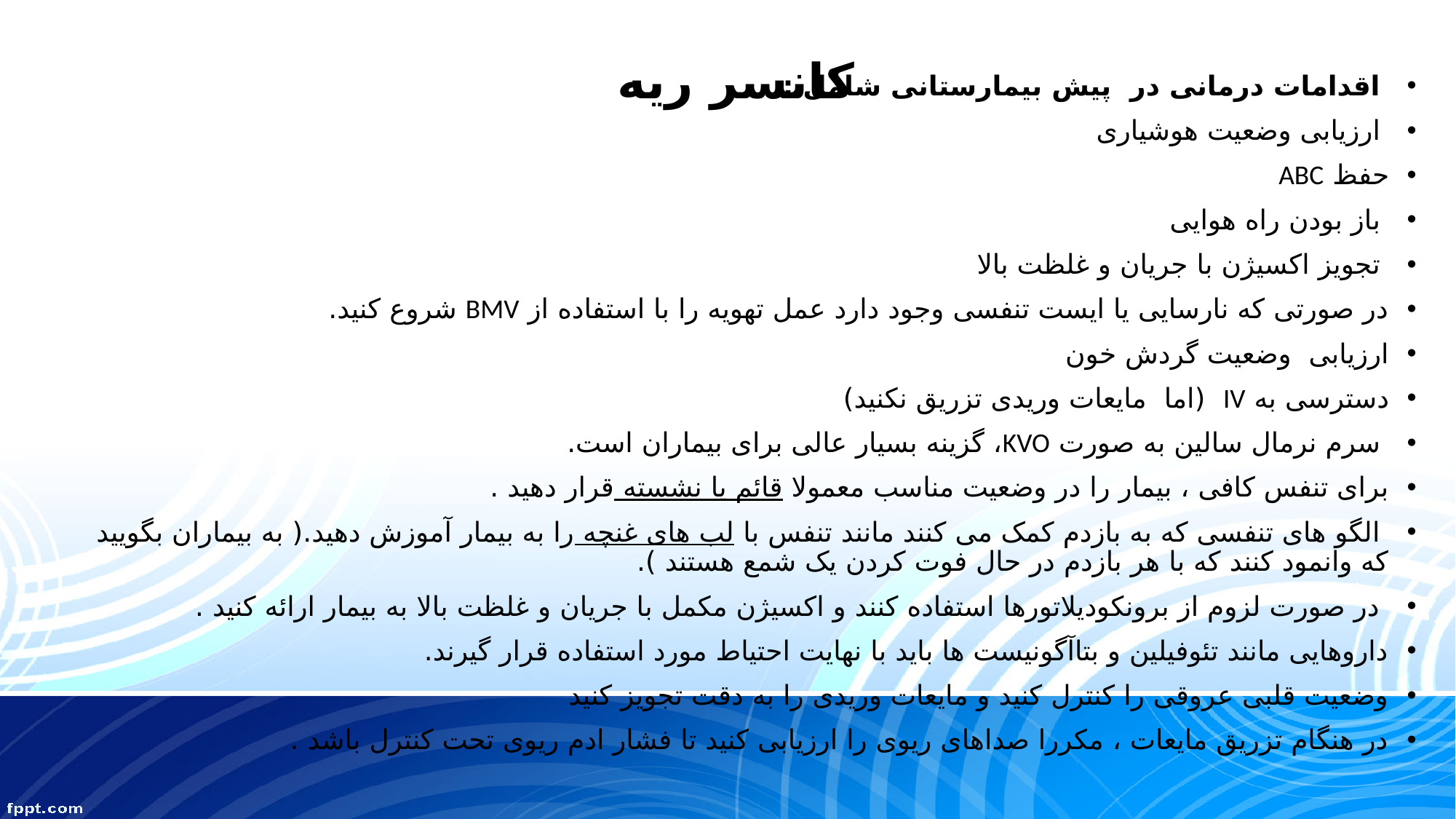

# کانسر ریه
 اقدامات درمانی در  پیش بیمارستانی شامل :
 ارزیابی وضعیت هوشیاری
حفظ ABC
 باز بودن راه هوایی
 تجویز اکسیژن با جریان و غلظت بالا
در صورتی که نارسایی یا ایست تنفسی وجود دارد عمل تهویه را با استفاده از BMV شروع کنید.
ارزیابی  وضعیت گردش خون
دسترسی به IV  (اما  مایعات وریدی تزریق نکنید)
 سرم نرمال سالین به صورت KVO، گزینه بسیار عالی برای بیماران است.
برای تنفس کافی ، بیمار را در وضعیت مناسب معمولا قائم یا نشسته قرار دهید .
 الگو های تنفسی که به بازدم کمک می کنند مانند تنفس با لب های غنچه را به بیمار آموزش دهید.( به بیماران بگویید که وانمود کنند که با هر بازدم در حال فوت کردن یک شمع هستند ).
 در صورت لزوم از برونکودیلاتورها استفاده کنند و اکسیژن مکمل با جریان و غلظت بالا به بیمار ارائه کنید .
داروهایی مانند تئوفیلین و بتاآگونیست ها باید با نهایت احتیاط مورد استفاده قرار گیرند.
وضعیت قلبی عروقی را کنترل کنید و مایعات وریدی را به دقت تجویز کنید
در هنگام تزریق مایعات ، مکررا صداهای ریوی را ارزیابی کنید تا فشار ادم ریوی تحت کنترل باشد .